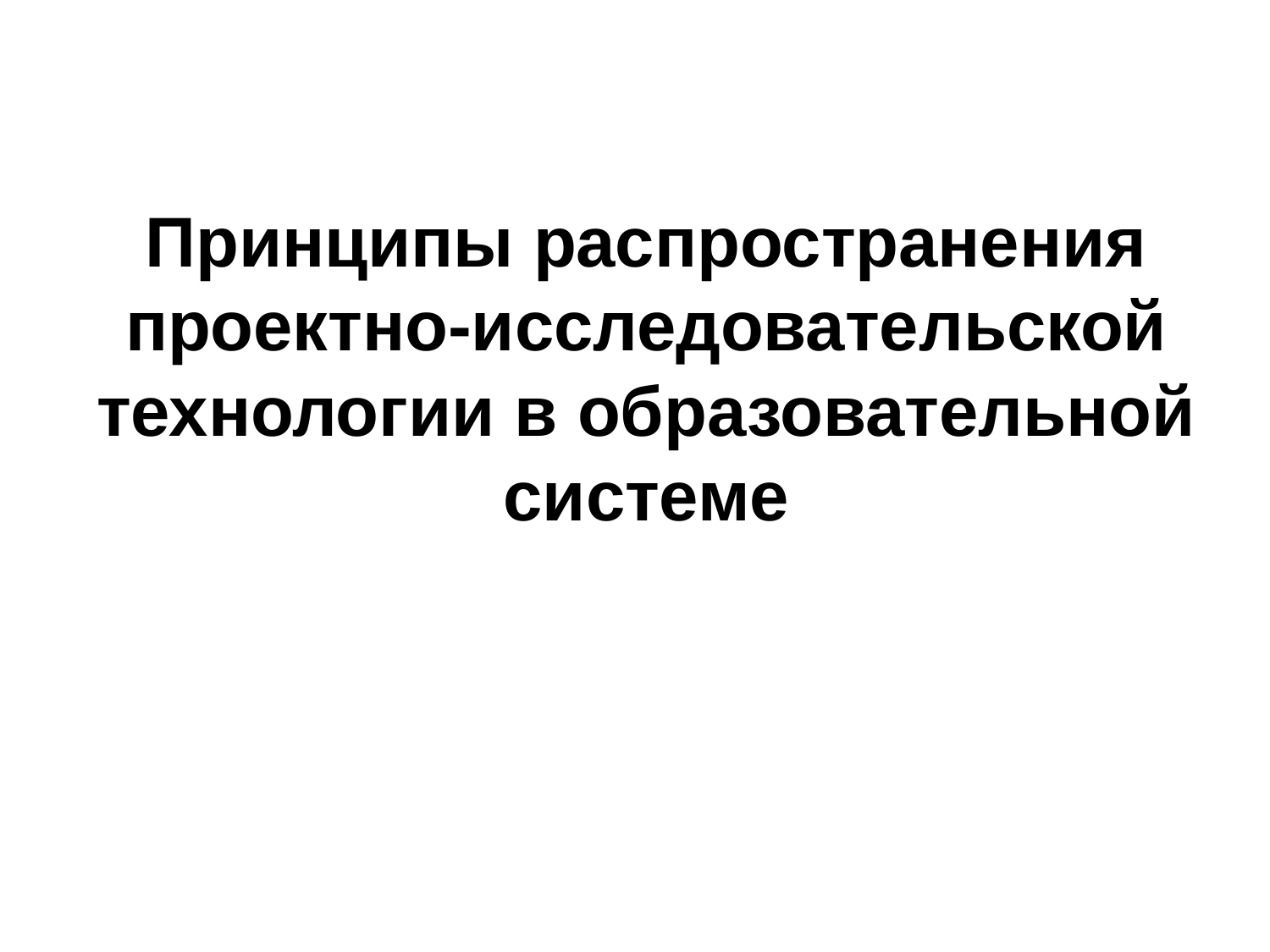

# Принципы распространения проектно-исследовательской технологии в образовательной системе